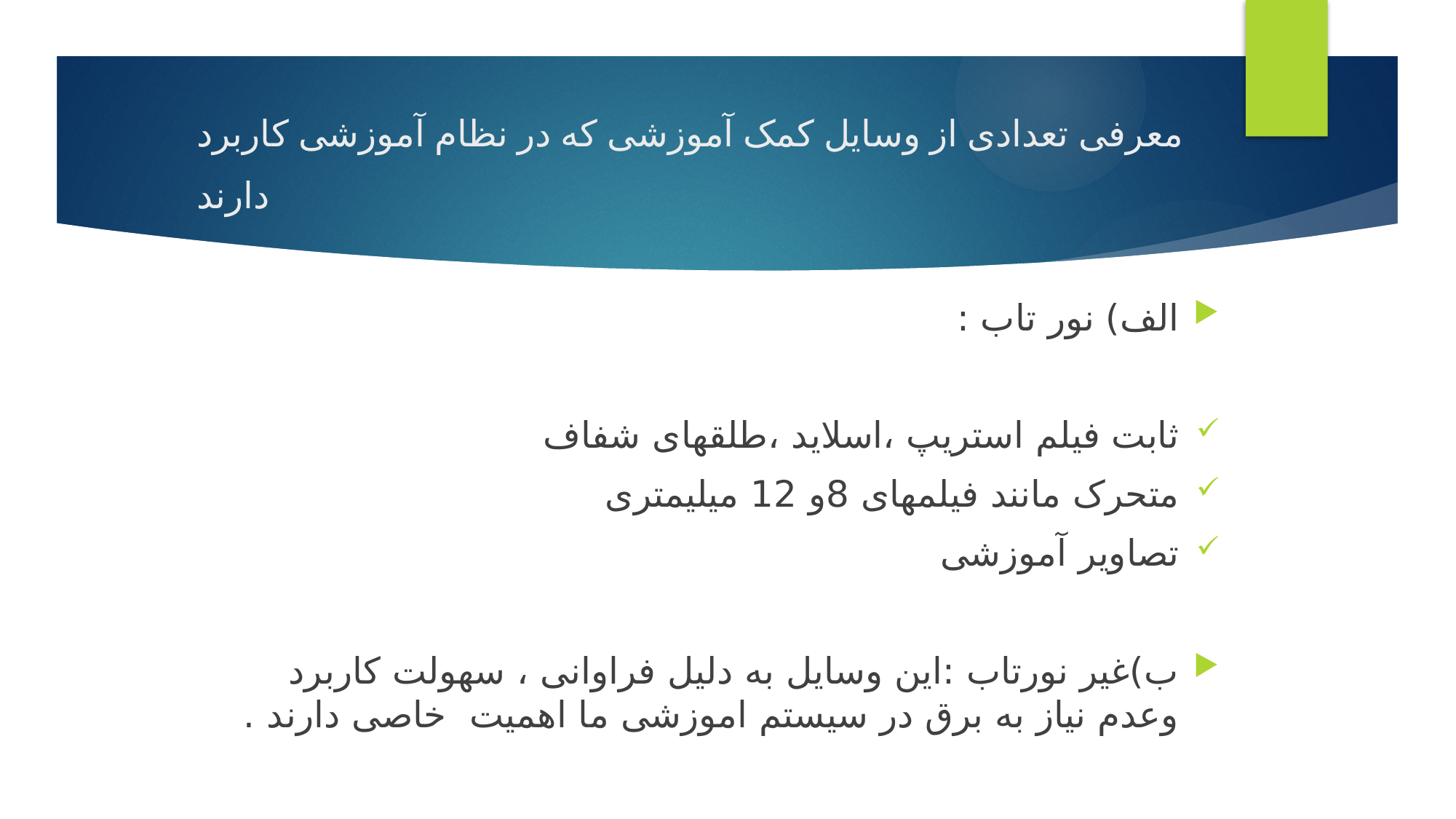

# معرفی تعدادی از وسایل کمک آموزشی که در نظام آموزشی کاربرد دارند

الف) نور تاب :

ثابت فیلم استریپ ،اسلاید ،طلقهای شفاف
متحرک مانند فیلمهای 8و 12 میلیمتری
تصاویر آموزشی

ب)غیر نورتاب :این وسایل به دلیل فراوانی ، سهولت کاربرد وعدم نیاز به برق در سیستم اموزشی ما اهمیت  خاصی دارند .